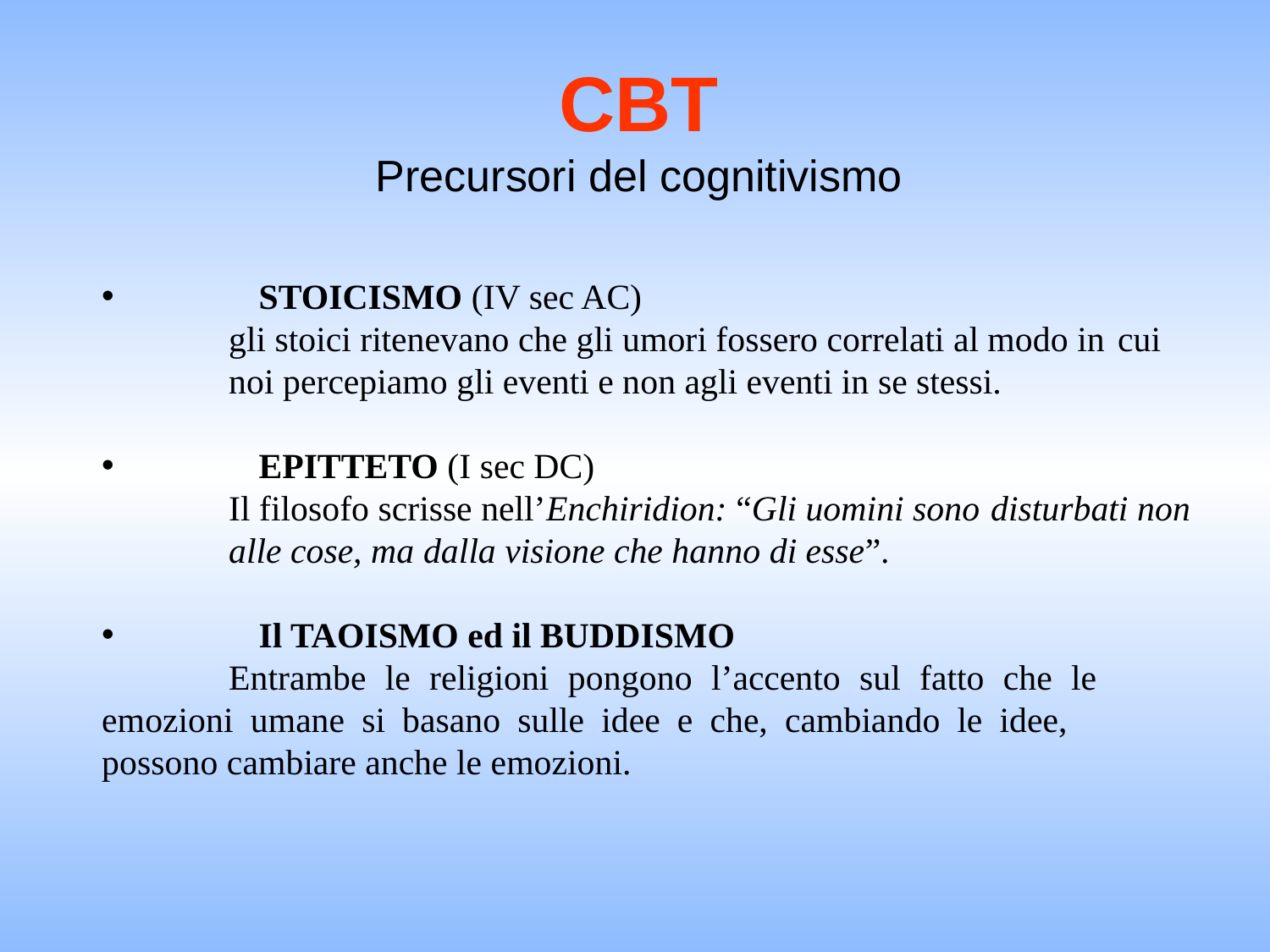

# CBT Precursori del cognitivismo
 	STOICISMO (IV sec AC)
	gli stoici ritenevano che gli umori fossero correlati al modo in 	cui 	noi percepiamo gli eventi e non agli eventi in se stessi.

 	EPITTETO (I sec DC)
	Il filosofo scrisse nell’Enchiridion: “Gli uomini sono 	disturbati non 	alle cose, ma dalla visione che hanno di esse”.

	Il TAOISMO ed il BUDDISMO
	Entrambe le religioni pongono l’accento sul fatto che le 	emozioni umane si basano sulle idee e che, cambiando le idee, 	possono cambiare anche le emozioni.